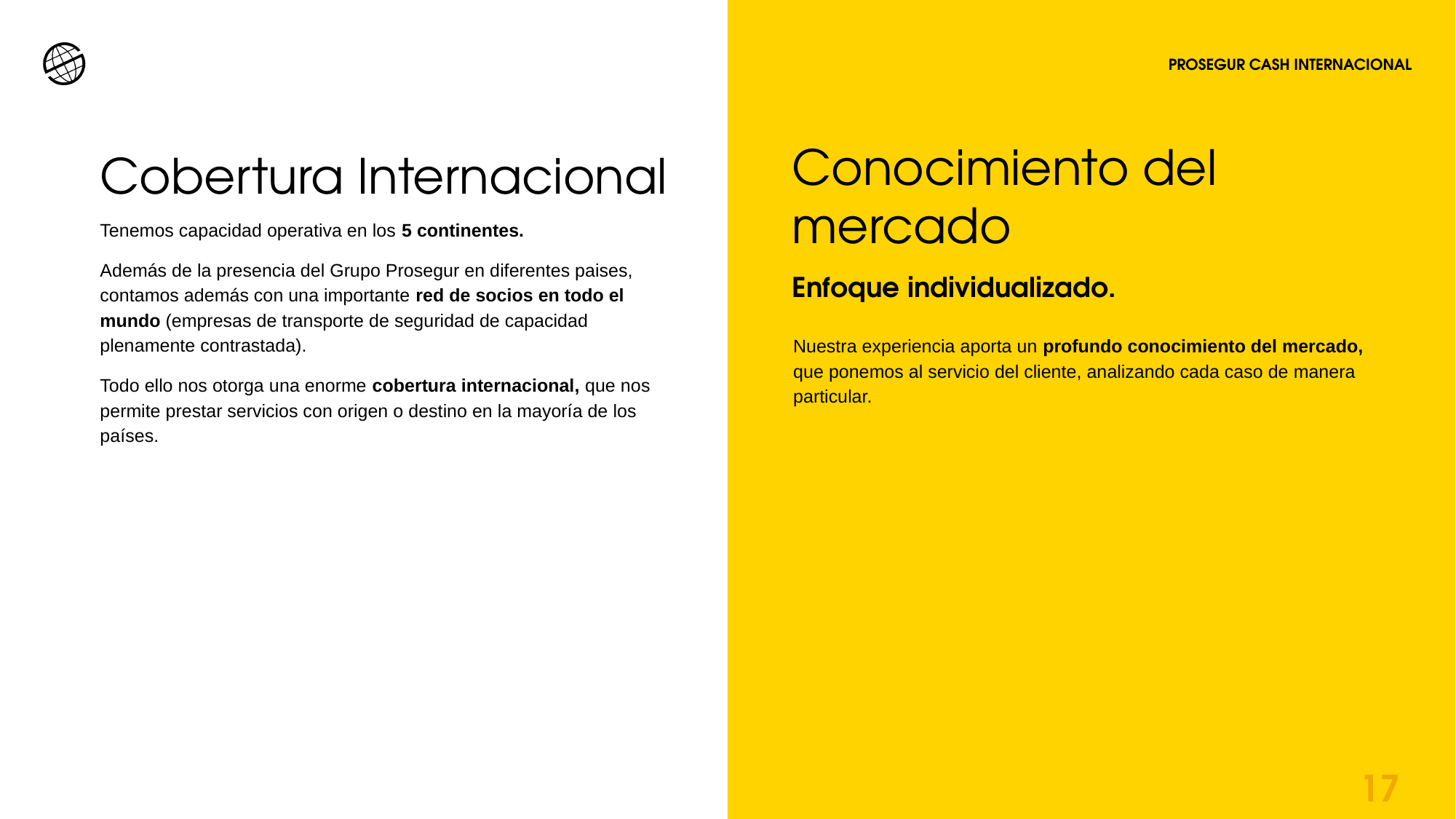

PROSEGUR CASH INTERNACIONAL
Cobertura Internacional
Conocimiento del mercado
Tenemos capacidad operativa en los 5 continentes.
Además de la presencia del Grupo Prosegur en diferentes paises, contamos además con una importante red de socios en todo el mundo (empresas de transporte de seguridad de capacidad plenamente contrastada).
Todo ello nos otorga una enorme cobertura internacional, que nos permite prestar servicios con origen o destino en la mayoría de los países.
Enfoque individualizado.
Nuestra experiencia aporta un profundo conocimiento del mercado, que ponemos al servicio del cliente, analizando cada caso de manera particular.
17